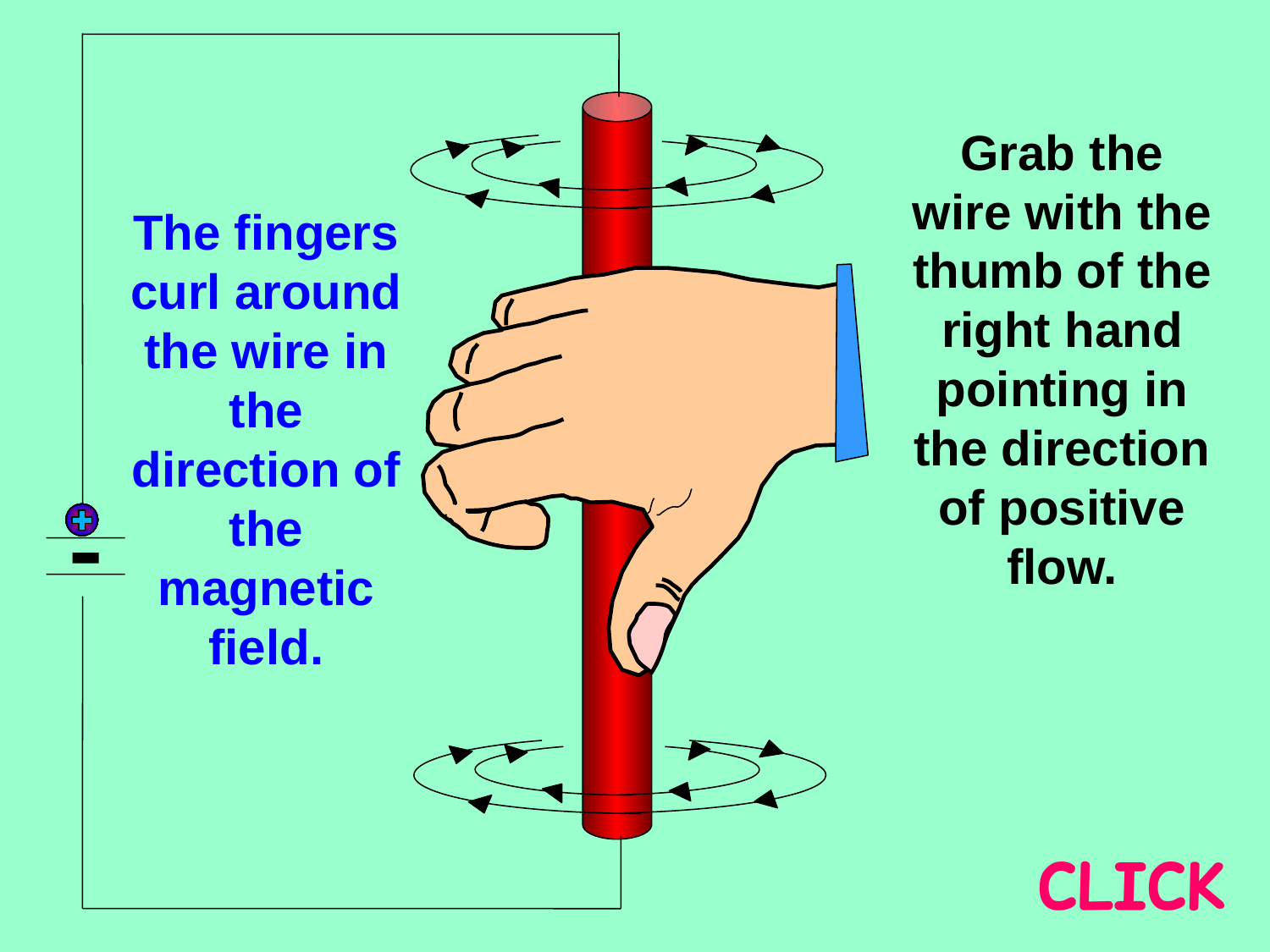

Grab the wire with the thumb of the right hand pointing in the direction of positive flow.
The fingers curl around the wire in the direction of the magnetic field.

CLICK